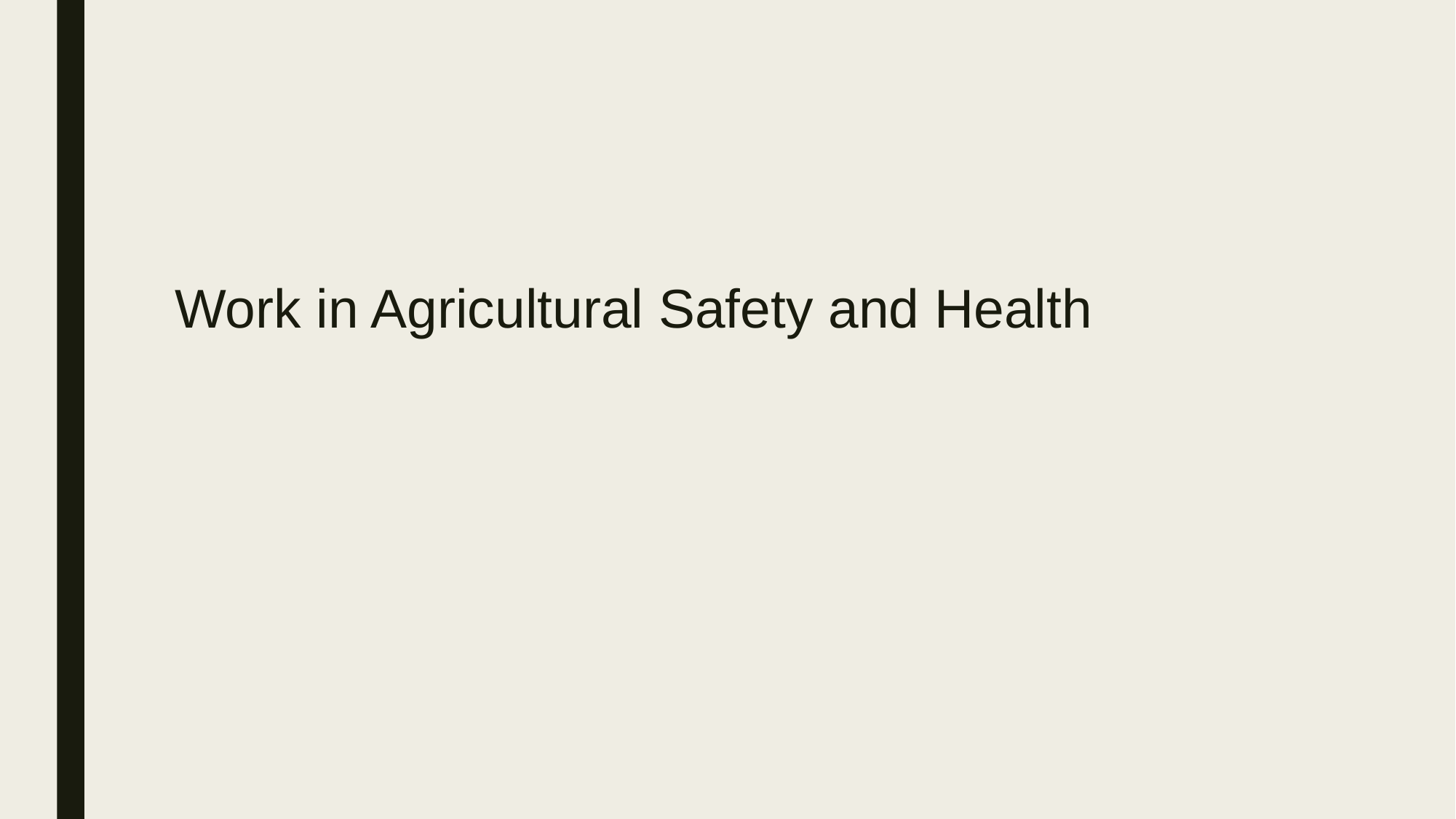

#
Work in Agricultural Safety and Health